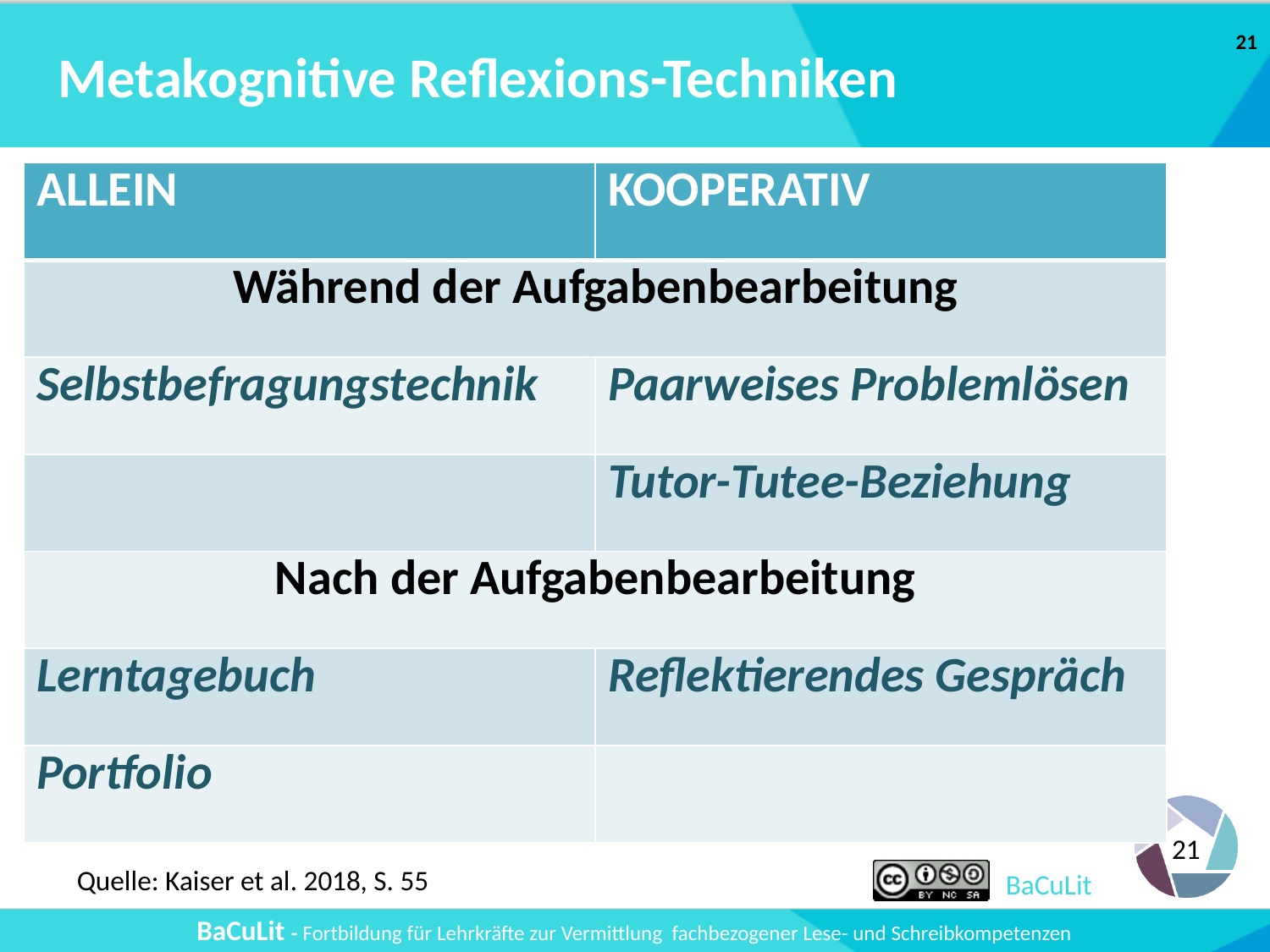

# Metakognitive Reflexions-Techniken
21
| ALLEIN | KOOPERATIV |
| --- | --- |
| Während der Aufgabenbearbeitung |  |
| Selbstbefragungstechnik | Paarweises Problemlösen |
|  | Tutor-Tutee-Beziehung |
| Nach der Aufgabenbearbeitung |  |
| Lerntagebuch | Reflektierendes Gespräch |
| Portfolio |  |
Quelle: Kaiser et al. 2018, S. 55